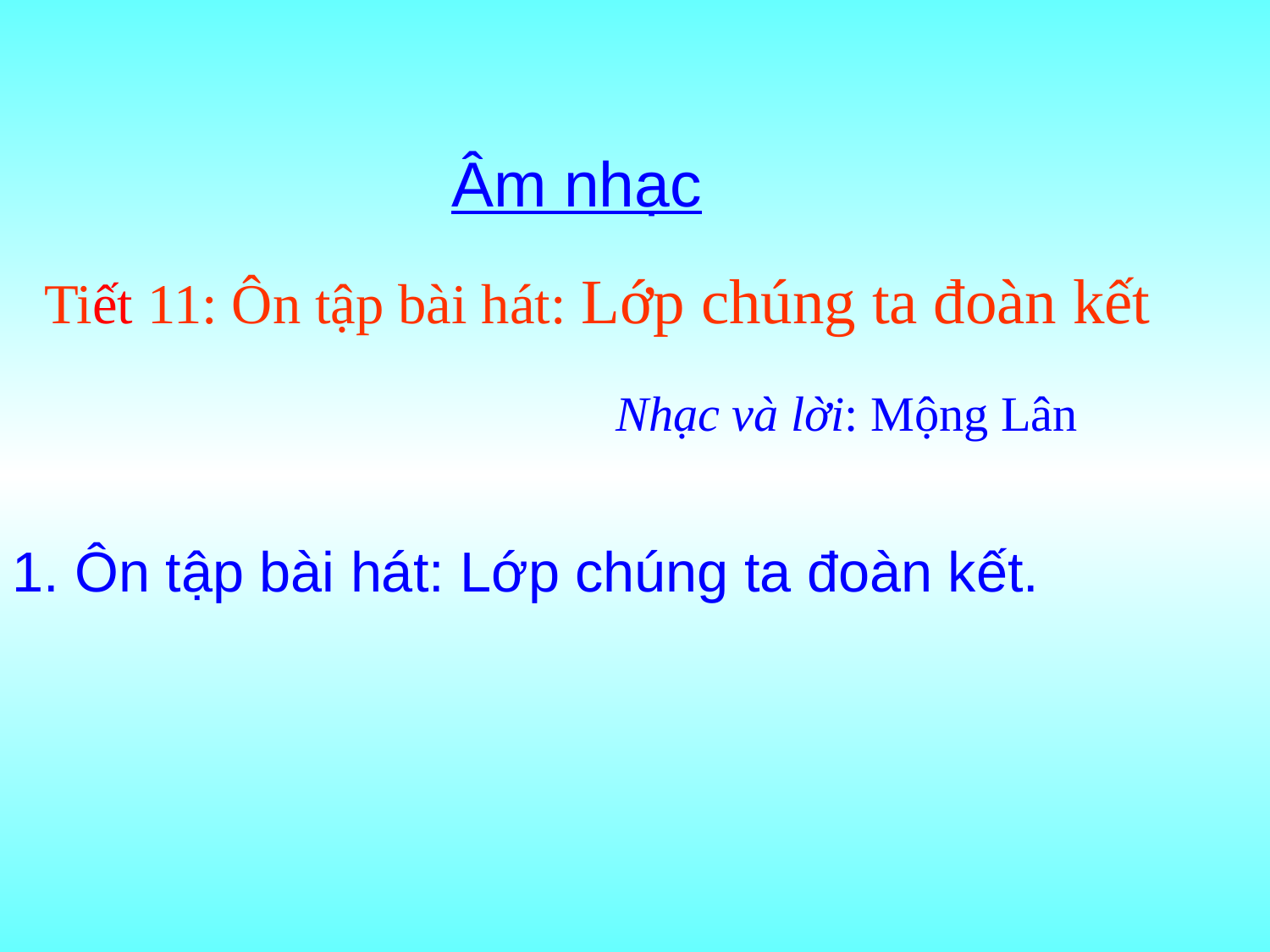

Âm nhạc
Tiết 11: Ôn tập bài hát: Lớp chúng ta đoàn kết
                                    Nhạc và lời: Mộng Lân

1. Ôn tập bài hát: Lớp chúng ta đoàn kết.